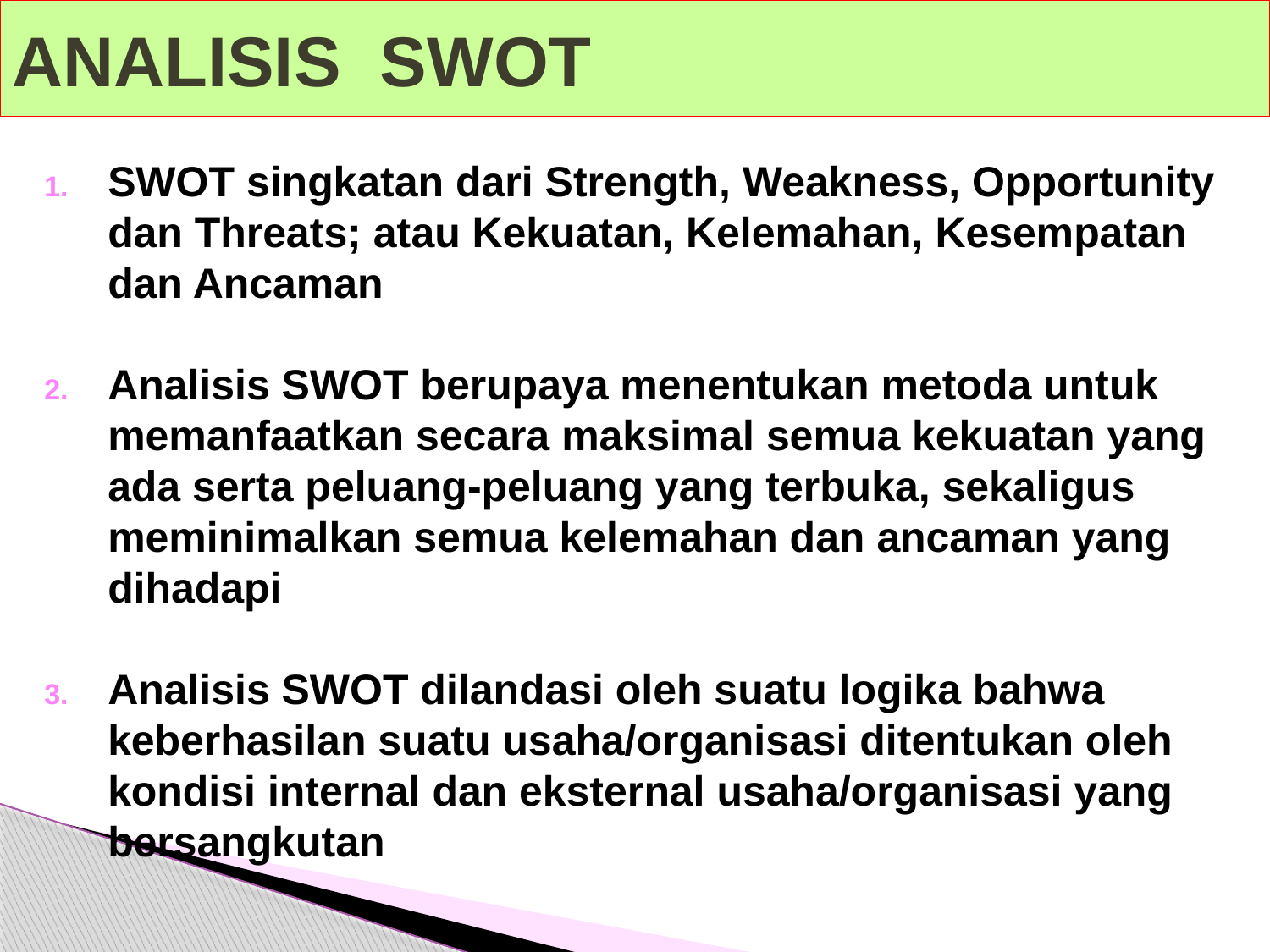

# ANALISIS  SWOT
SWOT singkatan dari Strength, Weakness, Opportunity dan Threats; atau Kekuatan, Kelemahan, Kesempatan dan Ancaman

Analisis SWOT berupaya menentukan metoda untuk memanfaatkan secara maksimal semua kekuatan yang ada serta peluang-peluang yang terbuka, sekaligus meminimalkan semua kelemahan dan ancaman yang dihadapi

Analisis SWOT dilandasi oleh suatu logika bahwa keberhasilan suatu usaha/organisasi ditentukan oleh kondisi internal dan eksternal usaha/organisasi yang bersangkutan